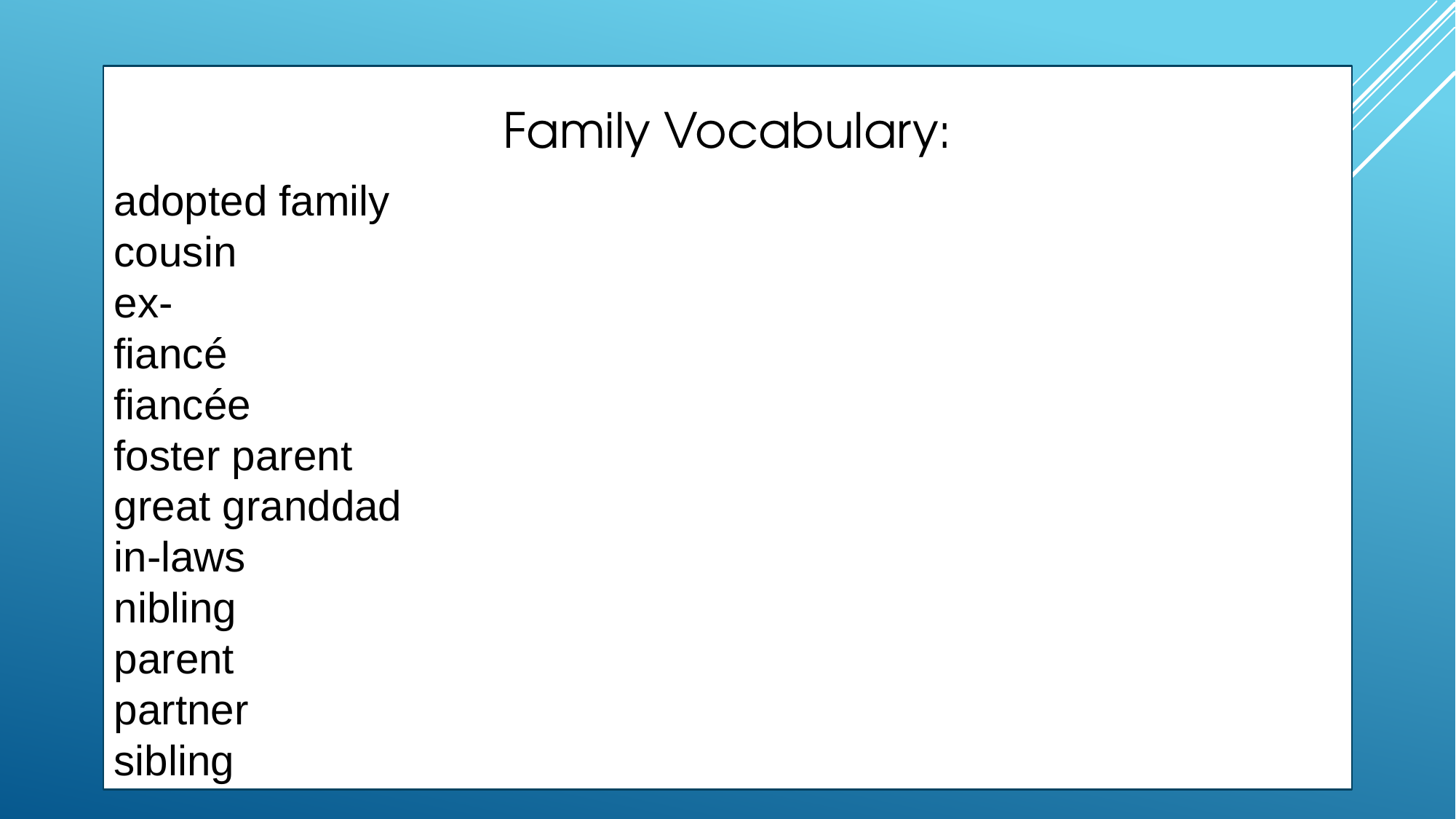

adopted family
cousin
ex-
fiancé
fiancée
foster parent
great granddad
in-laws
nibling
parent
partner
sibling
Family Vocabulary: